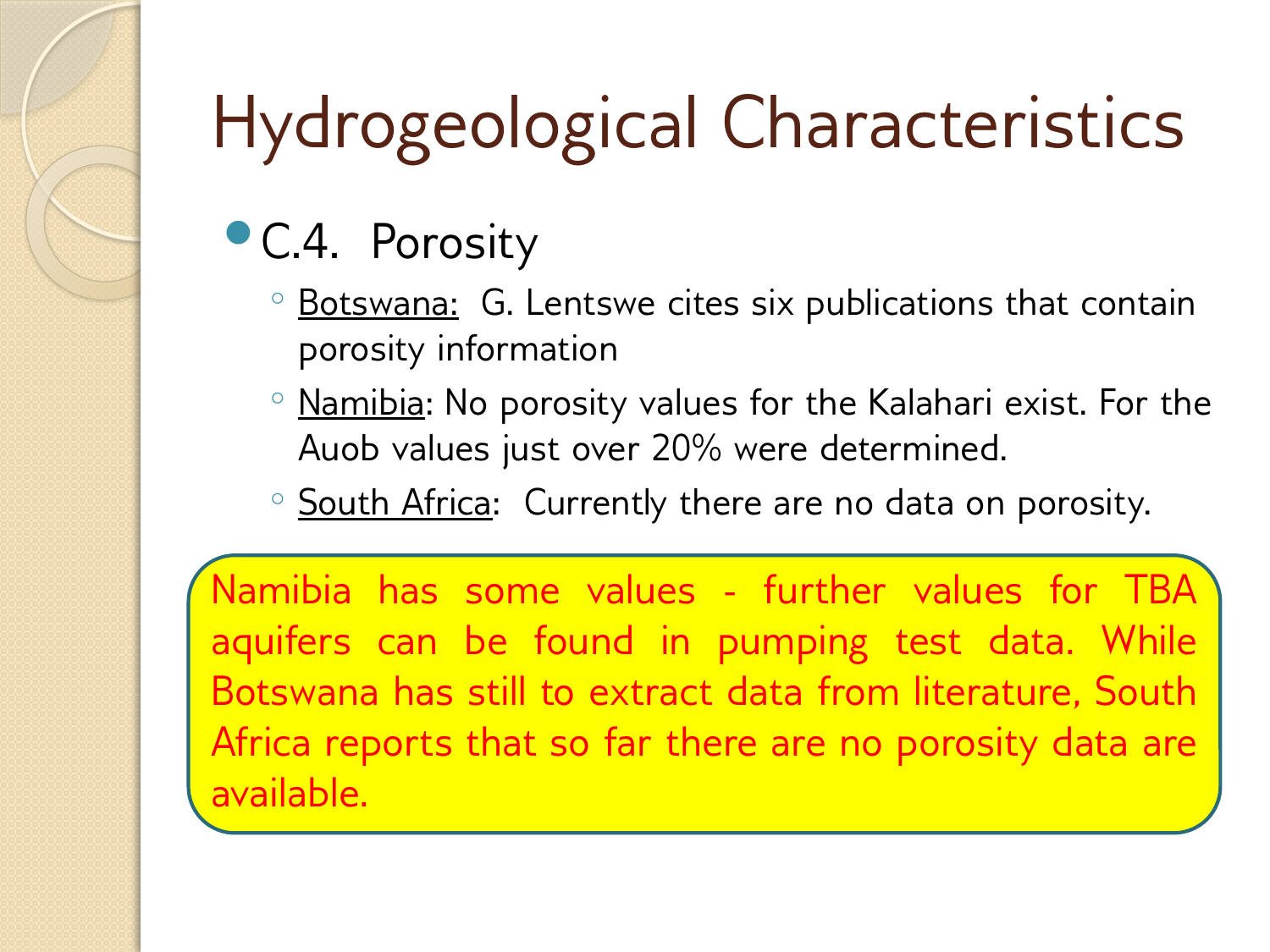

# Hydrogeological Characteristics
C.4.  Porosity
Botswana:  G. Lentswe cites six publications that contain porosity information
Namibia: No porosity values for the Kalahari exist. For the Auob values just over 20% were determined.
South Africa:  Currently there are no data on porosity.

Namibia has some values - further values for TBA aquifers can be found in pumping test data. While Botswana has still to extract data from literature, South Africa reports that so far there are no porosity data are available.